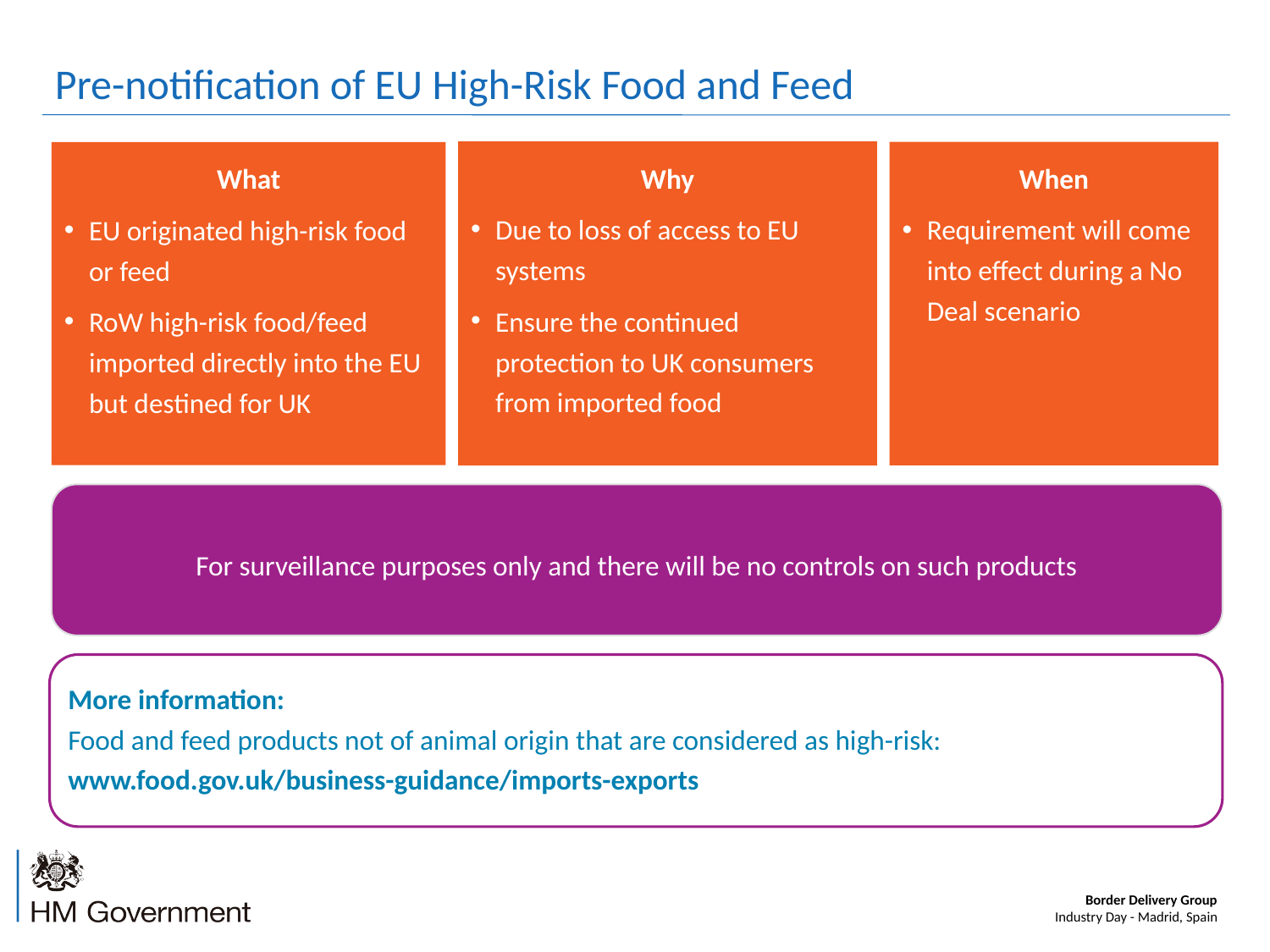

# Pre-notification of EU High-Risk Food and Feed
Why
Due to loss of access to EU systems
Ensure the continued protection to UK consumers from imported food
When
Requirement will come into effect during a No Deal scenario
What
EU originated high-risk food or feed
RoW high-risk food/feed imported directly into the EU but destined for UK

For surveillance purposes only and there will be no controls on such products

More information:
Food and feed products not of animal origin that are considered as high-risk:  www.food.gov.uk/business-guidance/imports-exports